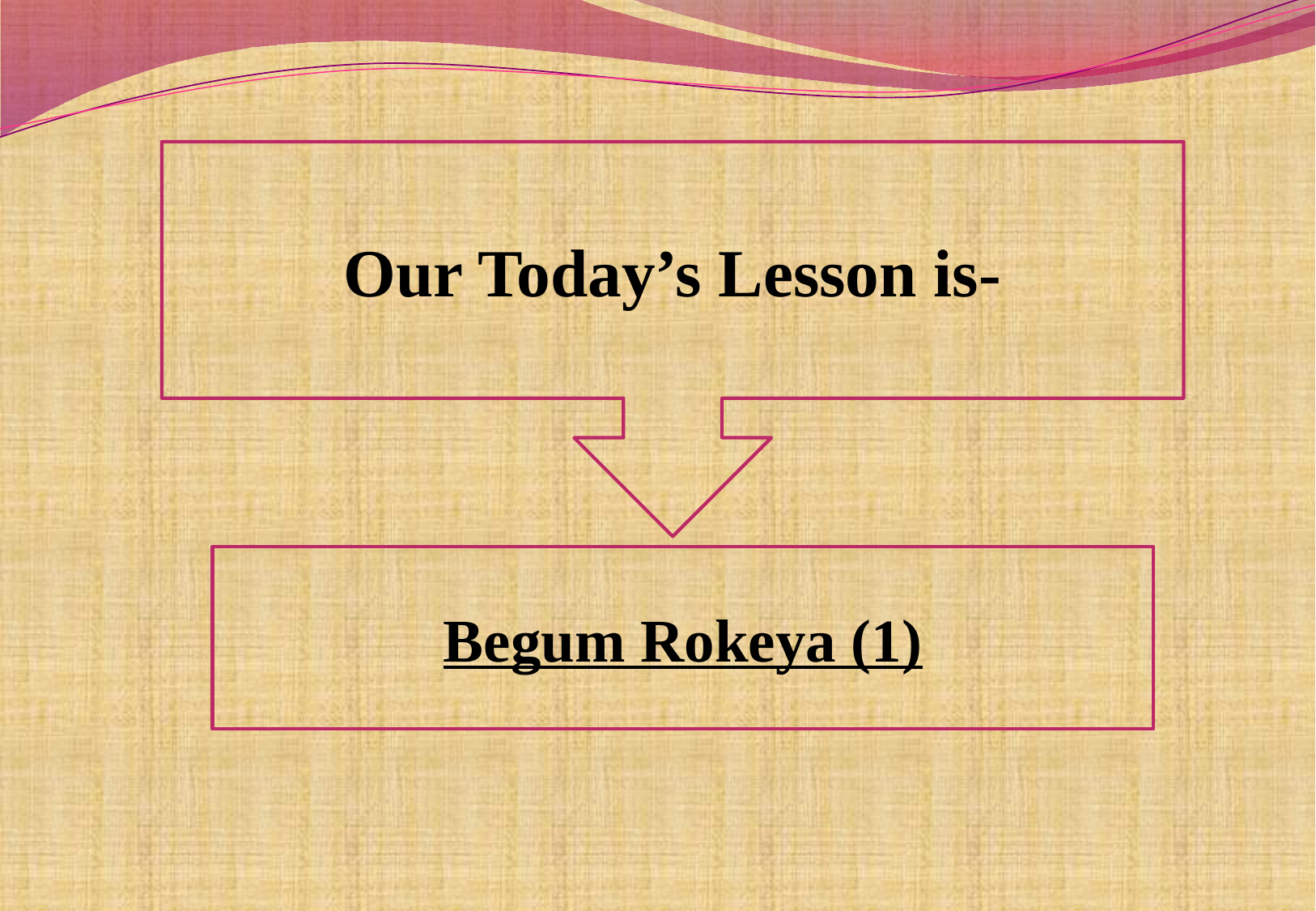

Our Today’s Lesson is-
Begum Rokeya (1)